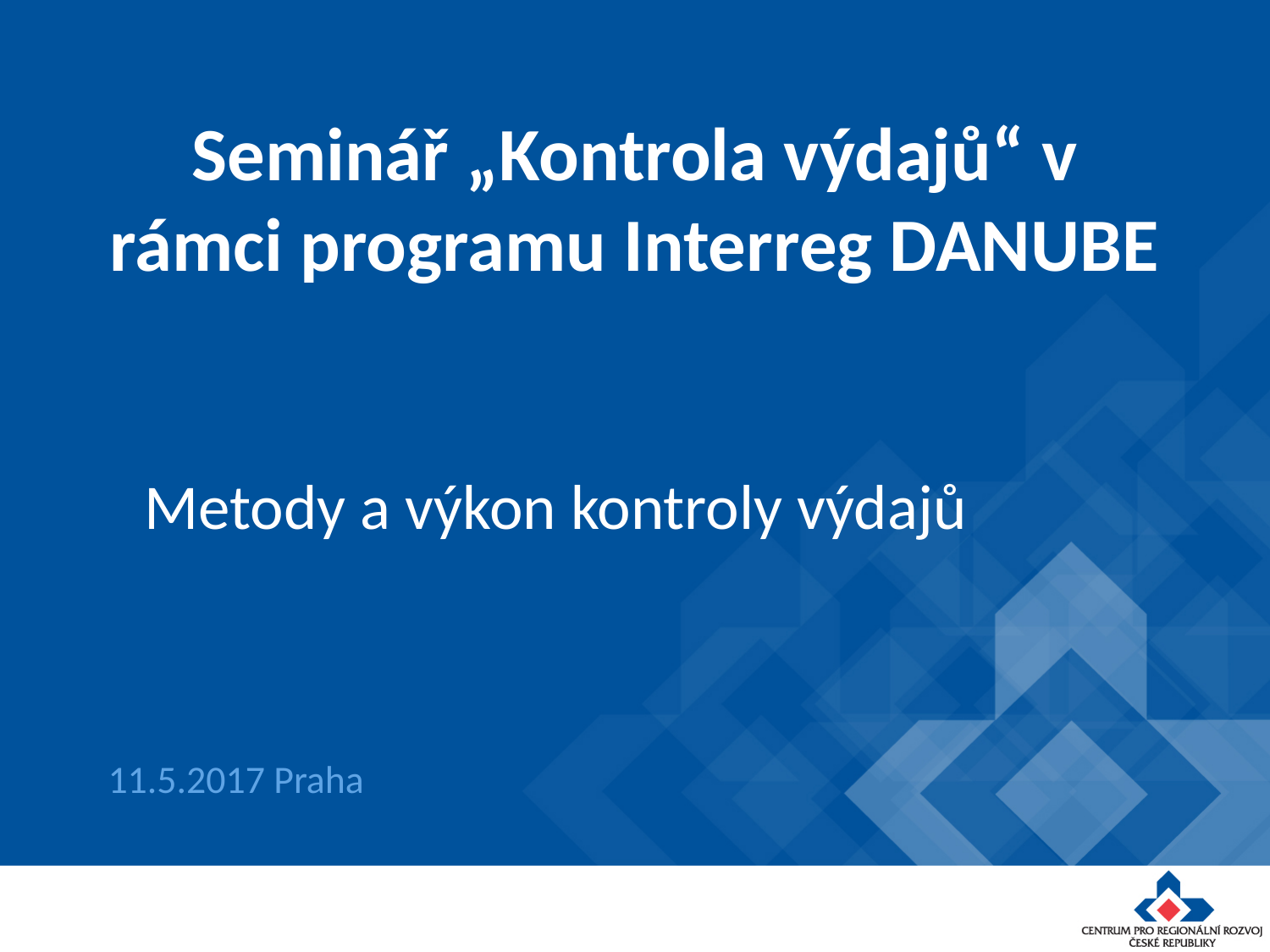

# Seminář „Kontrola výdajů“ v rámci programu Interreg DANUBE
Metody a výkon kontroly výdajů
11.5.2017 Praha